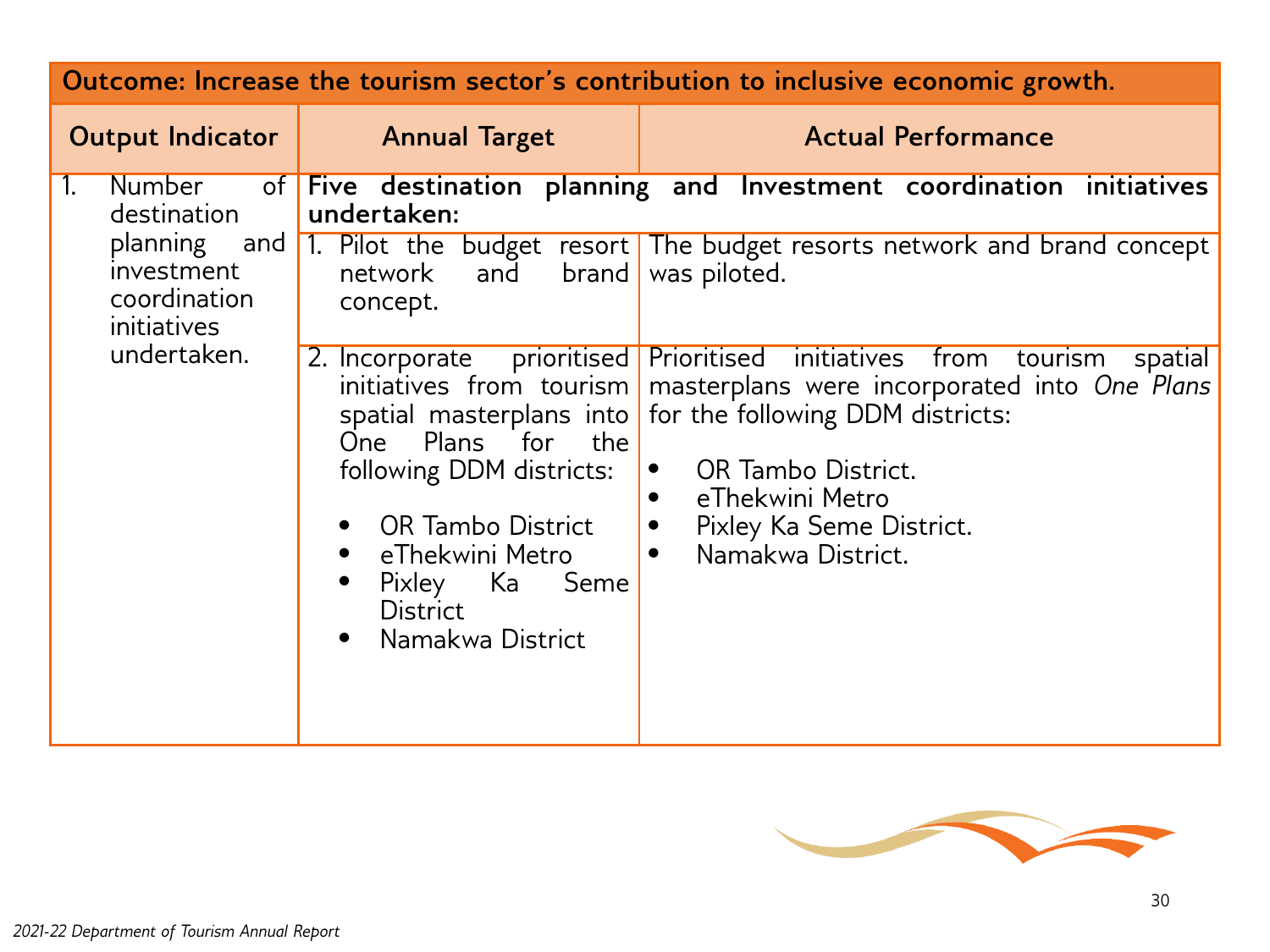

| Outcome: Increase the tourism sector’s contribution to inclusive economic growth. |  |  |
| --- | --- | --- |
| Output Indicator | Annual Target | Actual Performance |
| Number of destination planning and investment coordination initiatives undertaken. | Five destination planning and Investment coordination initiatives undertaken: |  |
|  | Pilot the budget resort network and brand concept. | The budget resorts network and brand concept was piloted. |
|  | Incorporate prioritised initiatives from tourism spatial masterplans into One Plans for the following DDM districts: OR Tambo District eThekwini Metro Pixley Ka Seme District Namakwa District | Prioritised initiatives from tourism spatial masterplans were incorporated into One Plans for the following DDM districts: OR Tambo District. eThekwini Metro Pixley Ka Seme District. Namakwa District. |
30
2021-22 Department of Tourism Annual Report